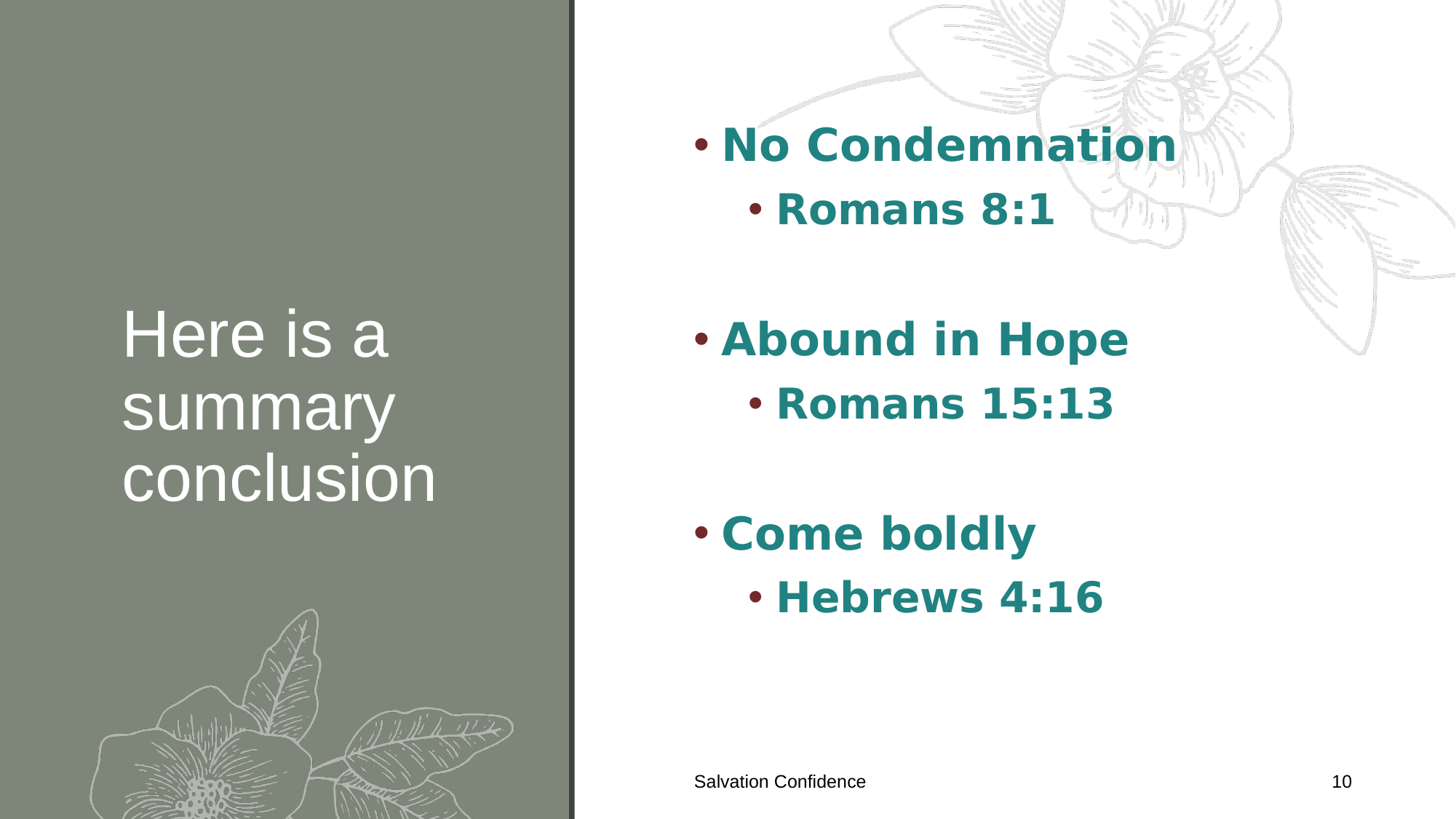

No Condemnation
Romans 8:1

Abound in Hope
Romans 15:13

Come boldly
Hebrews 4:16

# Here is a summary conclusion
Salvation Confidence
10